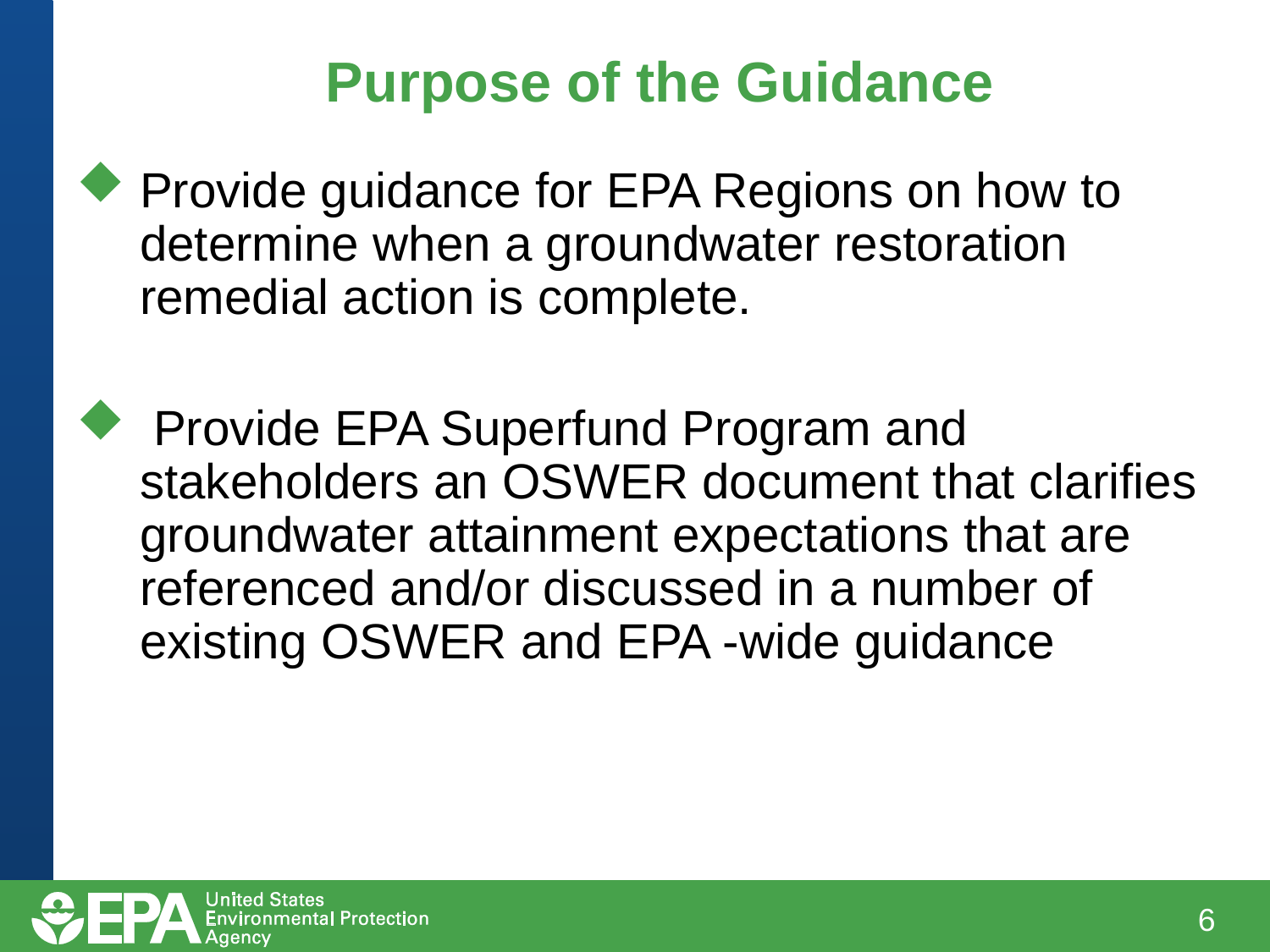

# Purpose of the Guidance
Provide guidance for EPA Regions on how to determine when a groundwater restoration remedial action is complete.

 Provide EPA Superfund Program and stakeholders an OSWER document that clarifies groundwater attainment expectations that are referenced and/or discussed in a number of existing OSWER and EPA -wide guidance